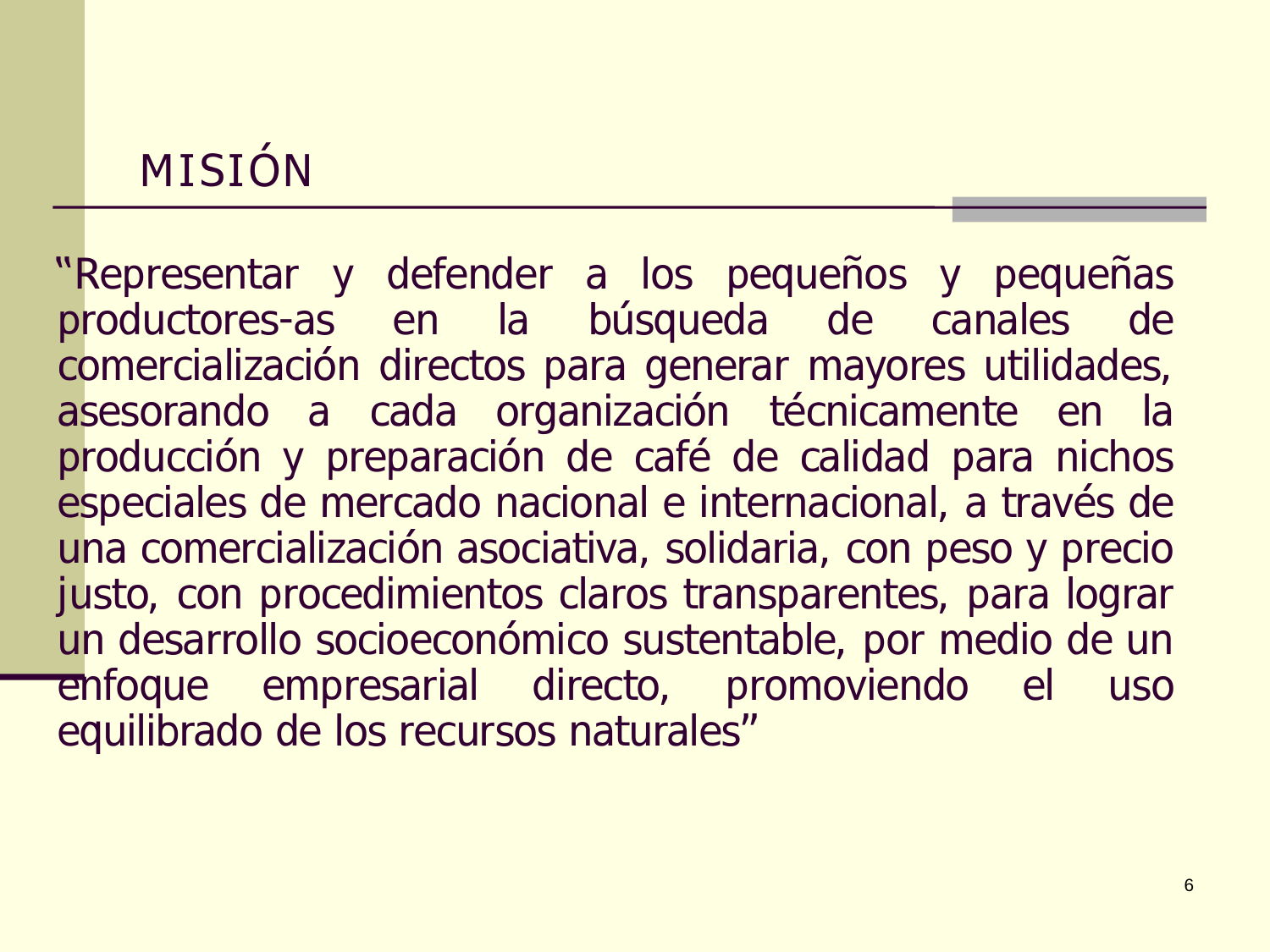

# MISIÓN
“Representar y defender a los pequeños y pequeñas productores-as en la búsqueda de canales de comercialización directos para generar mayores utilidades, asesorando a cada organización técnicamente en la producción y preparación de café de calidad para nichos especiales de mercado nacional e internacional, a través de una comercialización asociativa, solidaria, con peso y precio justo, con procedimientos claros transparentes, para lograr un desarrollo socioeconómico sustentable, por medio de un enfoque empresarial directo, promoviendo el uso equilibrado de los recursos naturales”
6